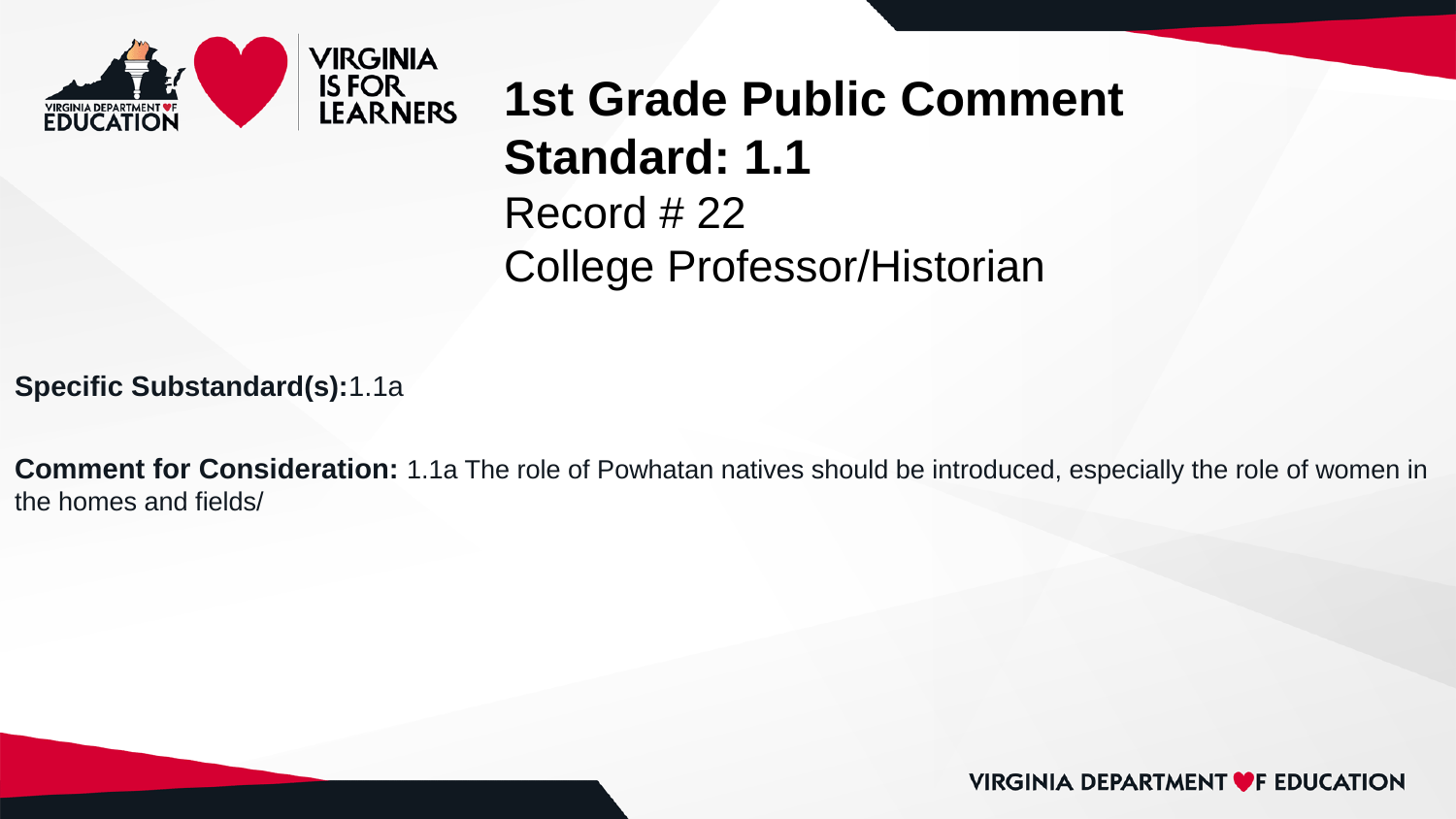

# 1st Grade Public Comment
Standard: 1.1
Record # 22
College Professor/Historian

Specific Substandard(s):1.1a

Comment for Consideration: 1.1a The role of Powhatan natives should be introduced, especially the role of women in the homes and fields/